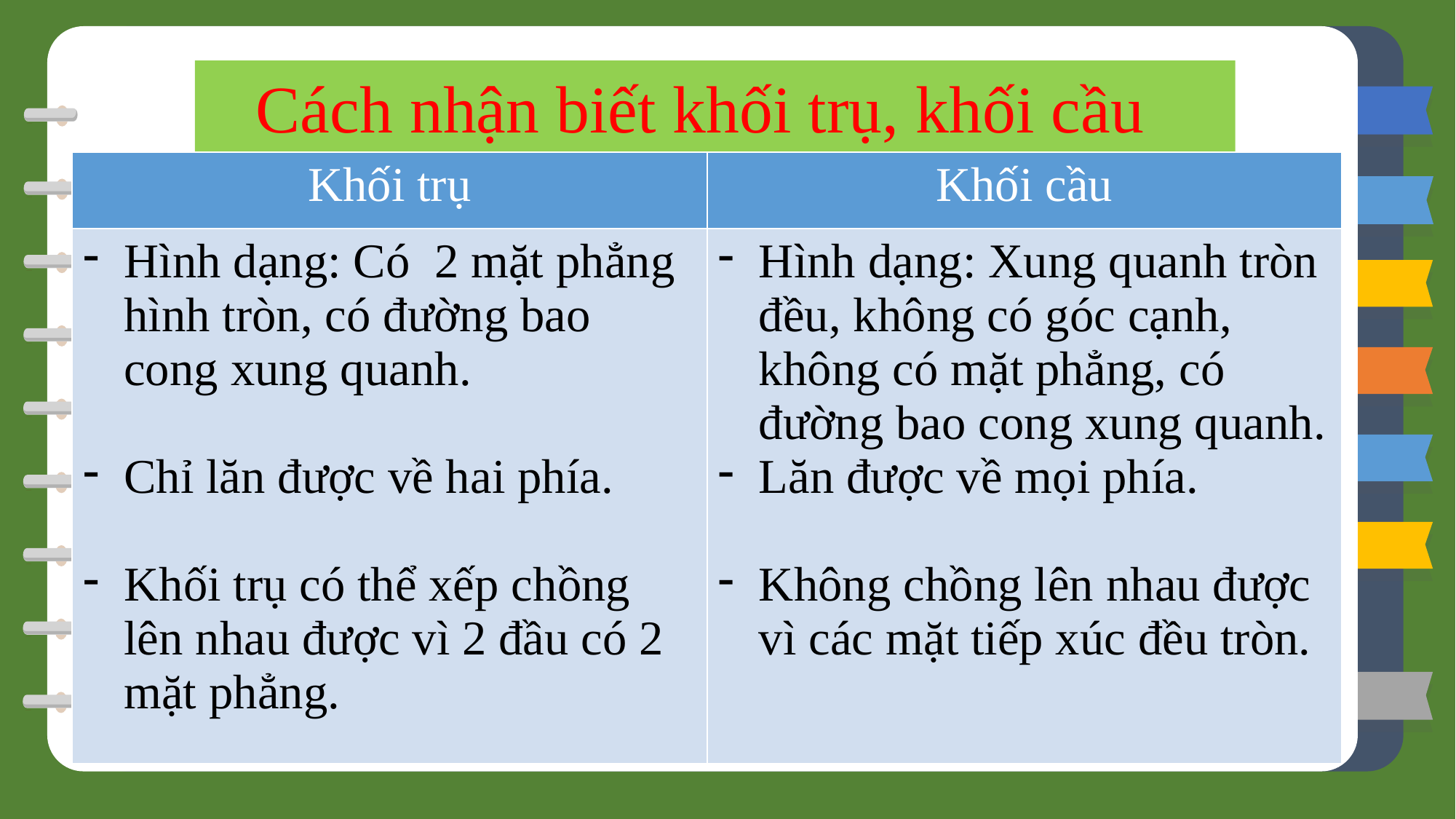

Cách nhận biết khối trụ, khối cầu
| Khối trụ | Khối cầu |
| --- | --- |
| Hình dạng: Có 2 mặt phẳng hình tròn, có đường bao cong xung quanh. Chỉ lăn được về hai phía. Khối trụ có thể xếp chồng lên nhau được vì 2 đầu có 2 mặt phẳng. | Hình dạng: Xung quanh tròn đều, không có góc cạnh, không có mặt phẳng, có đường bao cong xung quanh. Lăn được về mọi phía. Không chồng lên nhau được vì các mặt tiếp xúc đều tròn. |